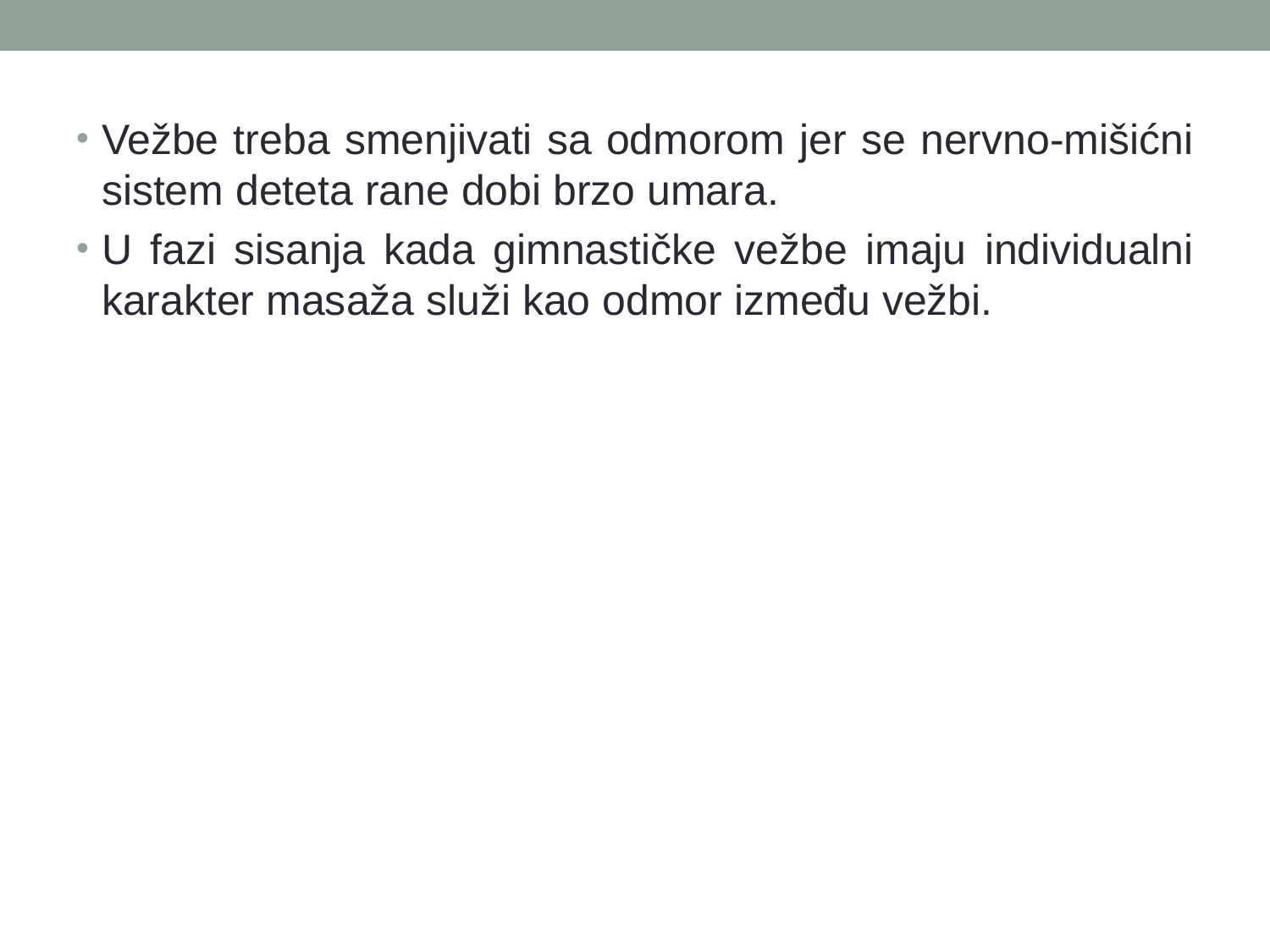

Vežbe treba smenjivati sa odmorom jer se nervno-mišićni sistem deteta rane dobi brzo umara.
U fazi sisanja kada gimnastičke vežbe imaju individualni karakter masaža služi kao odmor između vežbi.